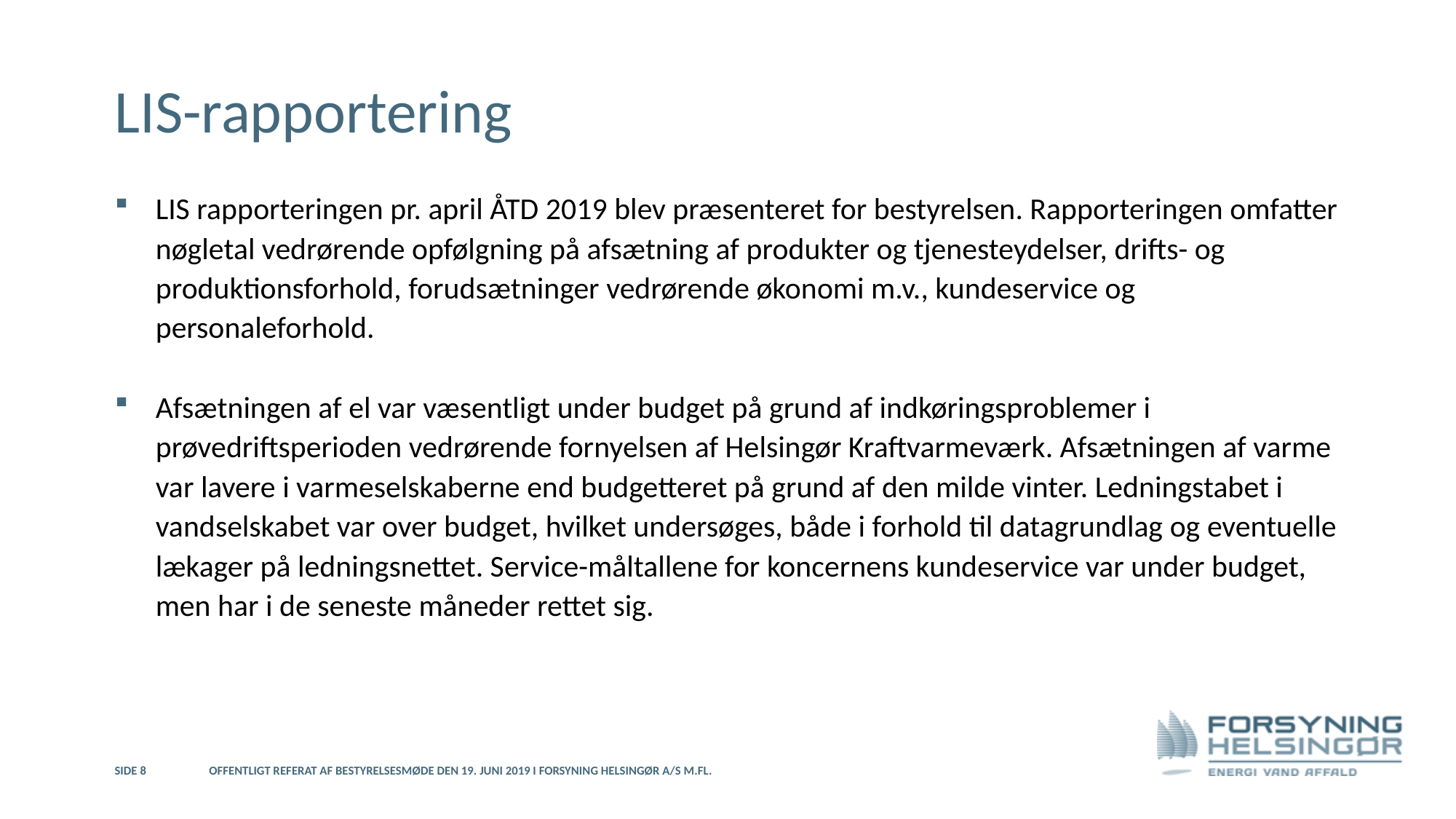

# LIS-rapportering
LIS rapporteringen pr. april ÅTD 2019 blev præsenteret for bestyrelsen. Rapporteringen omfatter nøgletal vedrørende opfølgning på afsætning af produkter og tjenesteydelser, drifts- og produktionsforhold, forudsætninger vedrørende økonomi m.v., kundeservice og personaleforhold.

Afsætningen af el var væsentligt under budget på grund af indkøringsproblemer i prøvedriftsperioden vedrørende fornyelsen af Helsingør Kraftvarmeværk. Afsætningen af varme var lavere i varmeselskaberne end budgetteret på grund af den milde vinter. Ledningstabet i vandselskabet var over budget, hvilket undersøges, både i forhold til datagrundlag og eventuelle lækager på ledningsnettet. Service-måltallene for koncernens kundeservice var under budget, men har i de seneste måneder rettet sig.

Side 8
Offentligt referat af bestyrelsesmøde den 19. juni 2019 i Forsyning Helsingør A/S m.fl.